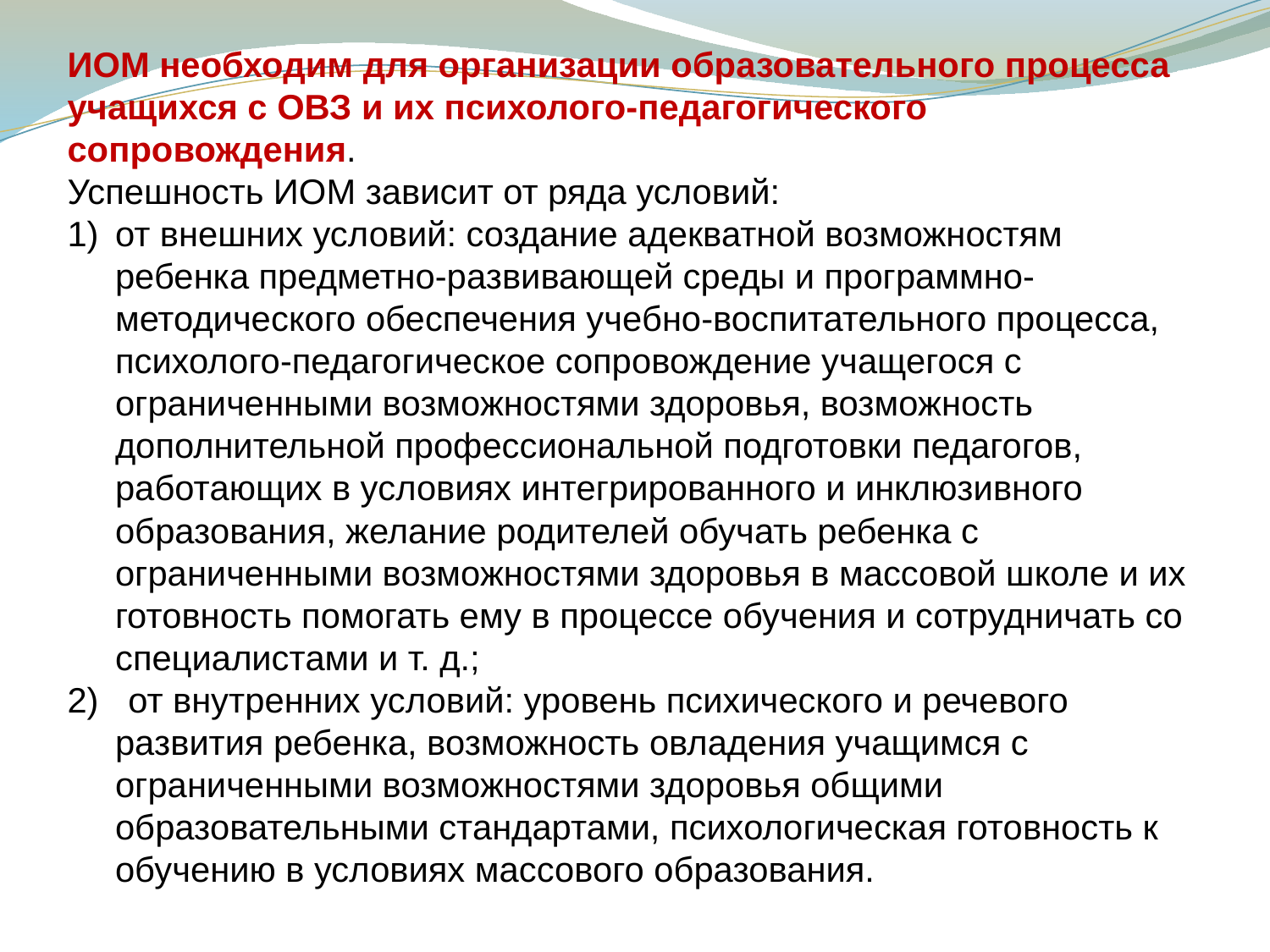

ИОМ необходим для организации образовательного процесса учащихся с ОВЗ и их психолого-педагогического сопровождения.
Успешность ИОМ зависит от ряда условий:
от внешних условий: создание адекватной возможностям ребенка предметно-развивающей среды и программно-методического обеспечения учебно-воспитательного процесса, психолого-педагогическое сопровождение учащегося с ограниченными возможностями здоровья, возможность дополнительной профессиональной подготовки педагогов, работающих в условиях интегрированного и инклюзивного образования, желание родителей обучать ребенка с ограниченными возможностями здоровья в массовой школе и их готовность помогать ему в процессе обучения и сотрудничать со специалистами и т. д.;
2)   от внутренних условий: уровень психического и речевого развития ребенка, возможность овладения учащимся с ограниченными возможностями здоровья общими образовательными стандартами, психологическая готовность к обучению в условиях массового образования.